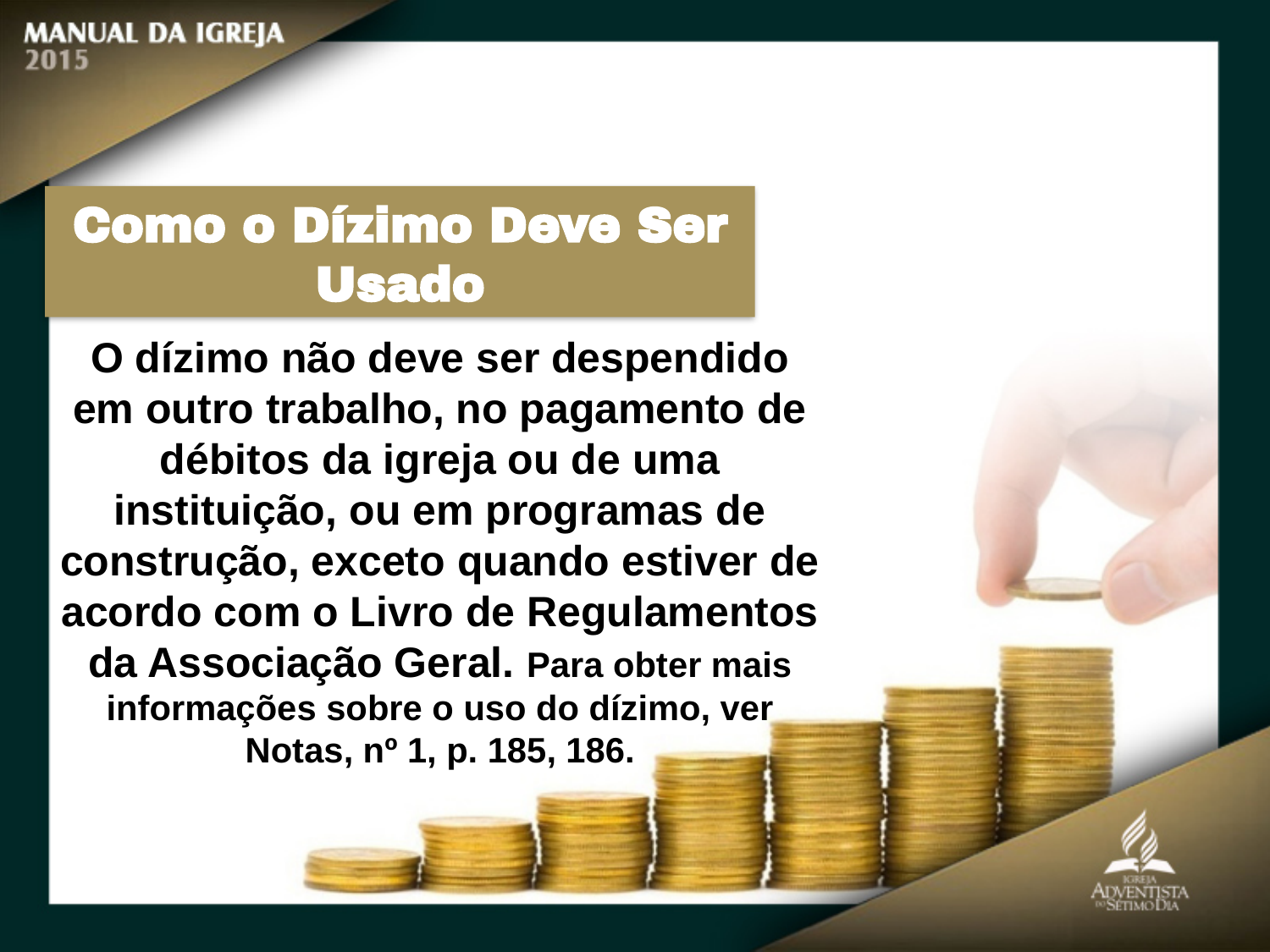

Como o Dízimo Deve Ser Usado
O dízimo não deve ser despendido em outro trabalho, no pagamento de débitos da igreja ou de uma instituição, ou em programas de construção, exceto quando estiver de acordo com o Livro de Regulamentos da Associação Geral. Para obter mais informações sobre o uso do dízimo, ver Notas, nº 1, p. 185, 186.